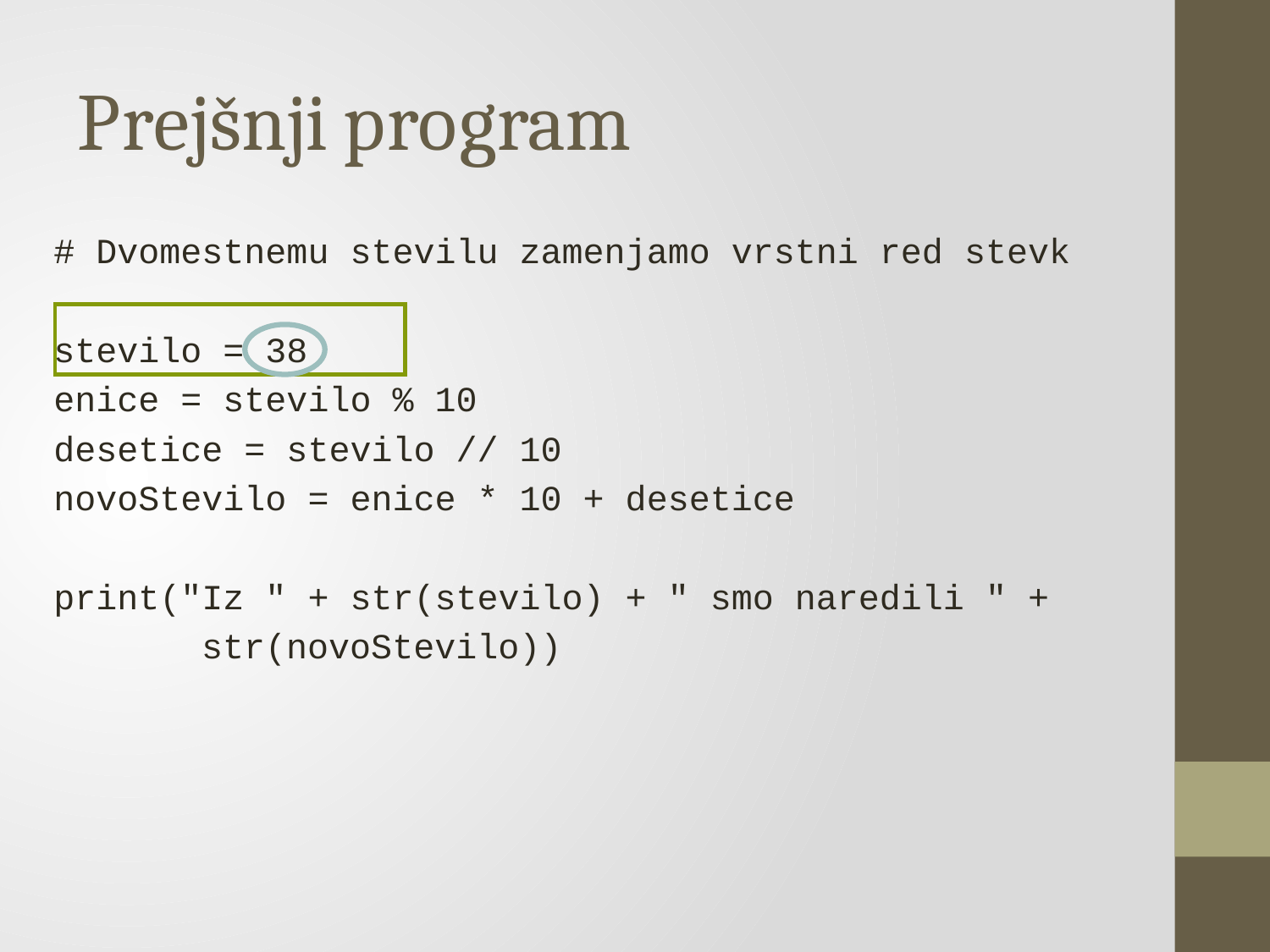

# Prejšnji program
# Dvomestnemu stevilu zamenjamo vrstni red stevk

stevilo = 38
enice = stevilo % 10
desetice = stevilo // 10
novoStevilo = enice * 10 + desetice

print("Iz " + str(stevilo) + " smo naredili " +
       str(novoStevilo))